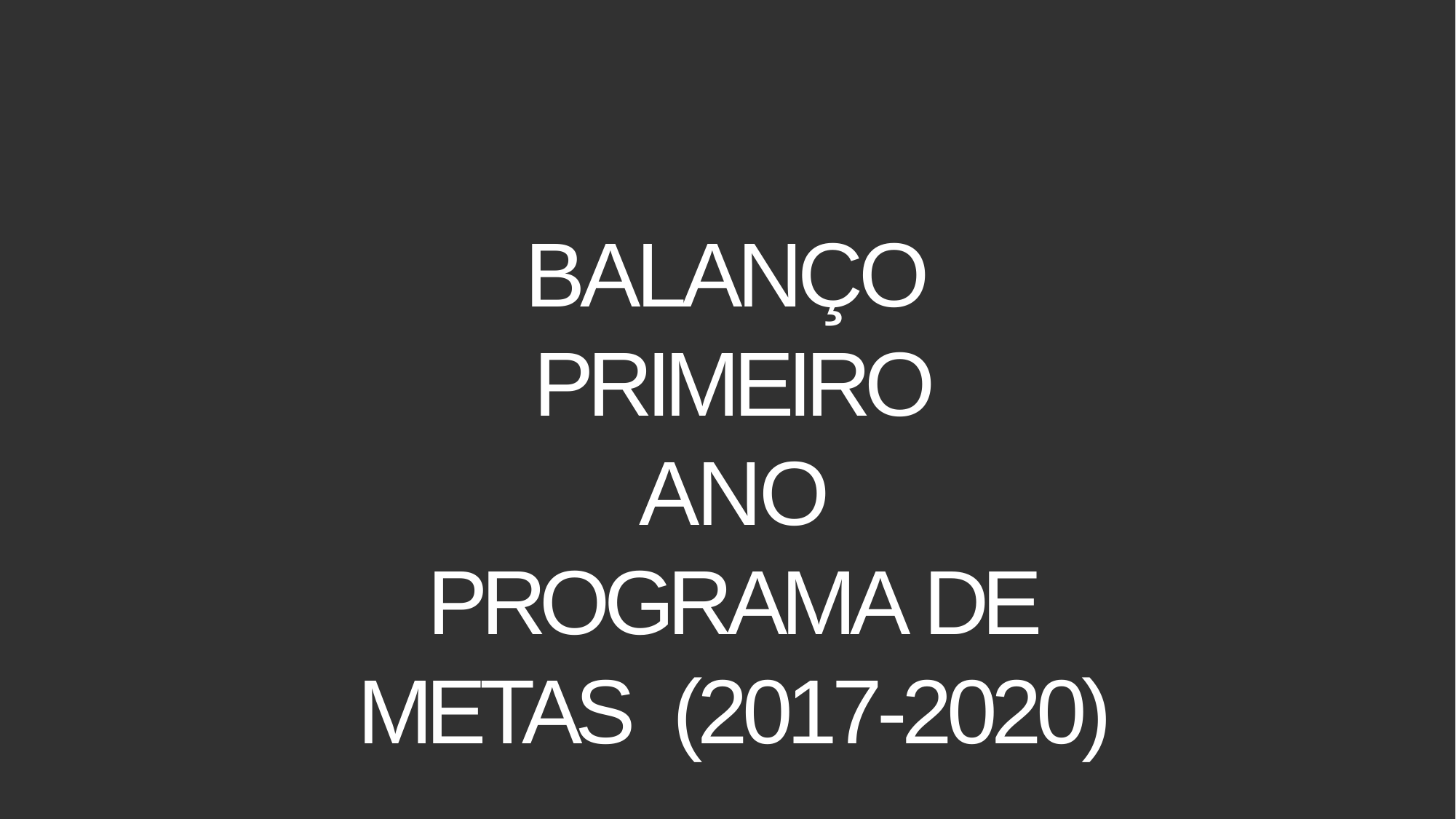

BALANÇO  PRIMEIRO ANO
PROGRAMA DE METAS  (2017-2020)